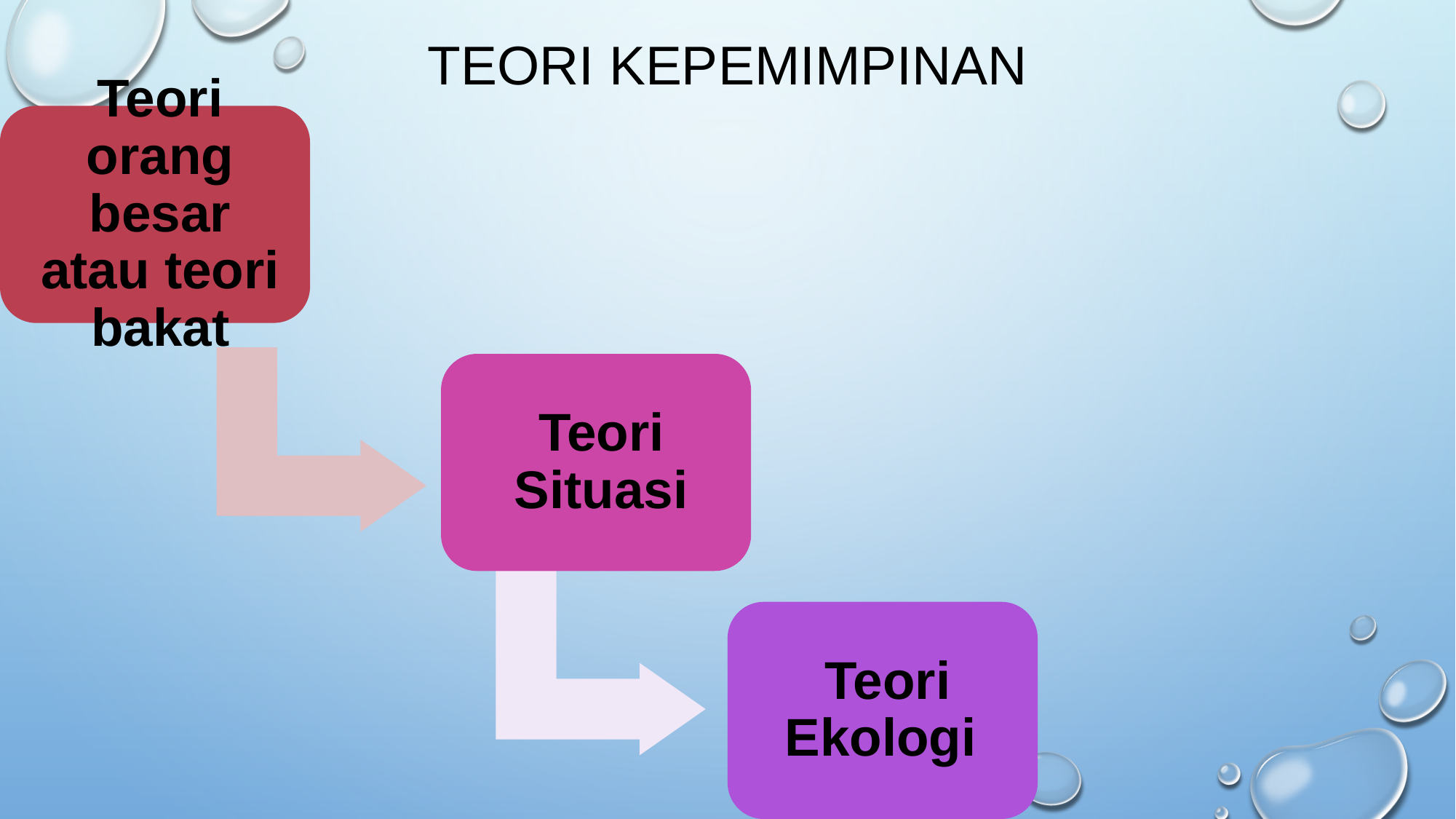

# TEORI KEPEMIMPINAN
Teori orang besar atau teori bakat

Teori Situasi

Teori Ekologi